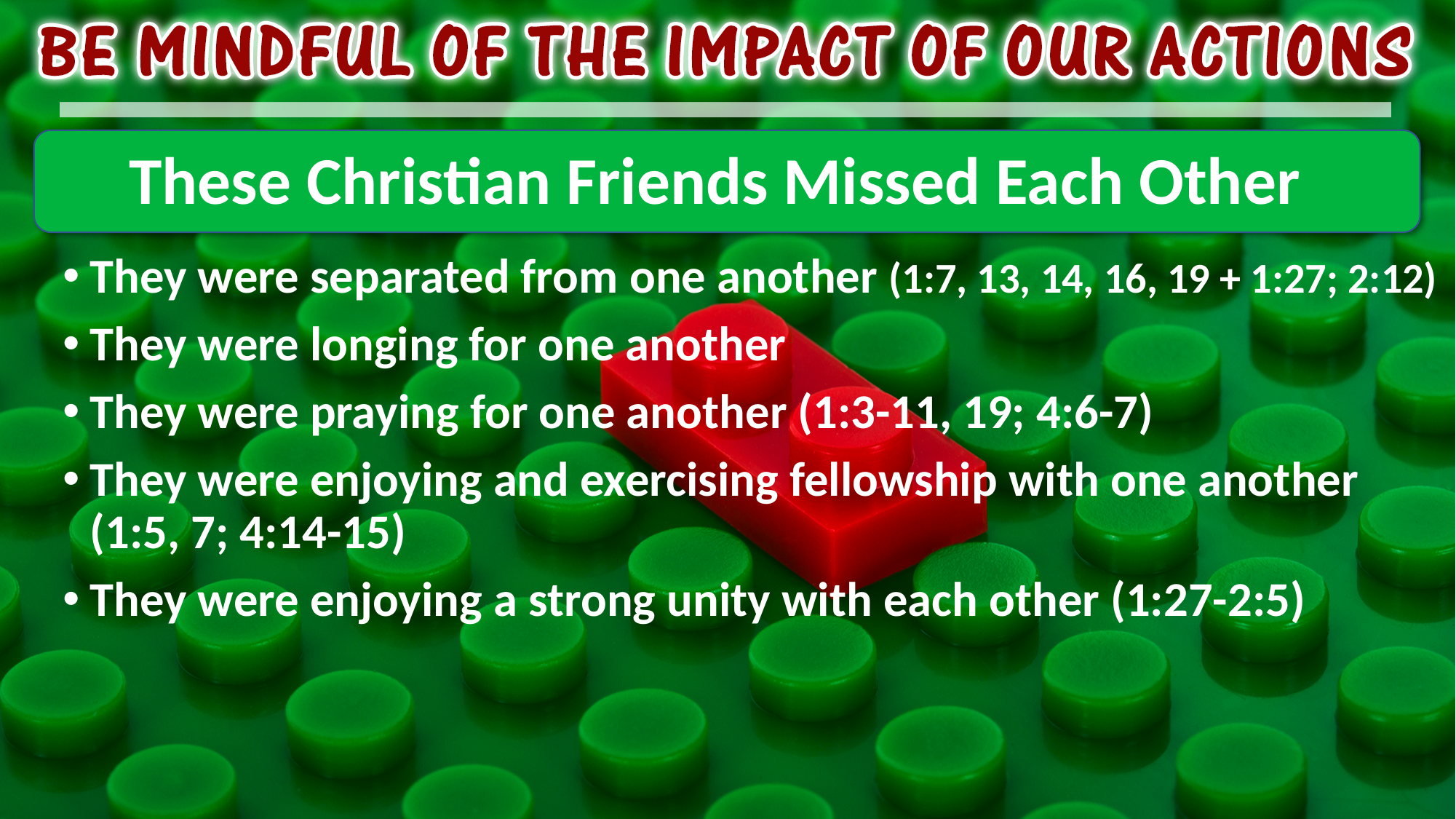

# These Christian Friends Missed Each Other
They were separated from one another (1:7, 13, 14, 16, 19 + 1:27; 2:12)
They were longing for one another
They were praying for one another (1:3-11, 19; 4:6-7)
They were enjoying and exercising fellowship with one another (1:5, 7; 4:14-15)
They were enjoying a strong unity with each other (1:27-2:5)